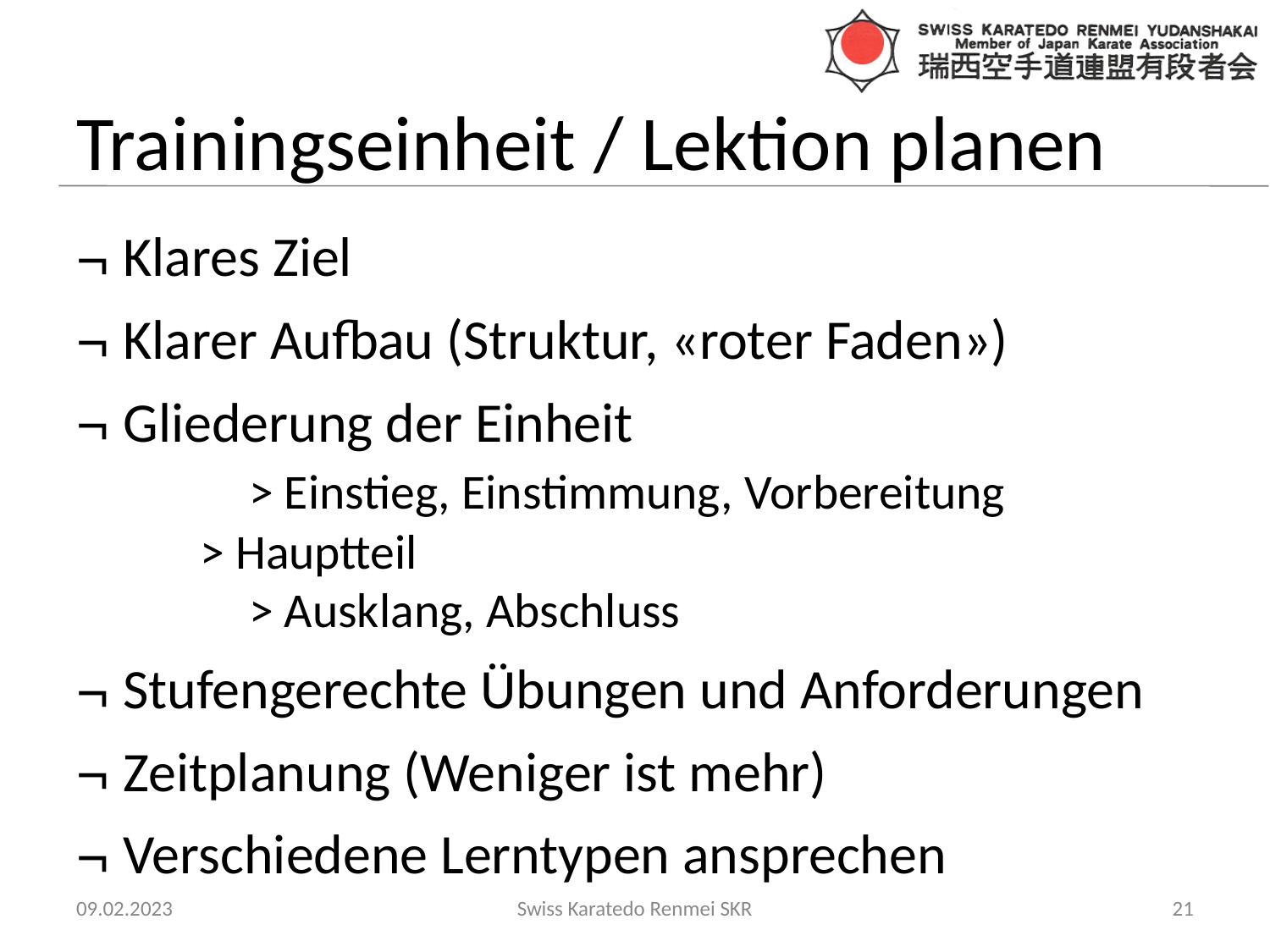

# Trainingseinheit / Lektion planen
Klares Ziel
Klarer Aufbau (Struktur, «roter Faden»)
Gliederung der Einheit
		> Einstieg, Einstimmung, Vorbereitung
       > Hauptteil
		> Ausklang, Abschluss
Stufengerechte Übungen und Anforderungen
Zeitplanung (Weniger ist mehr)
Verschiedene Lerntypen ansprechen
09.02.2023
Swiss Karatedo Renmei SKR
21